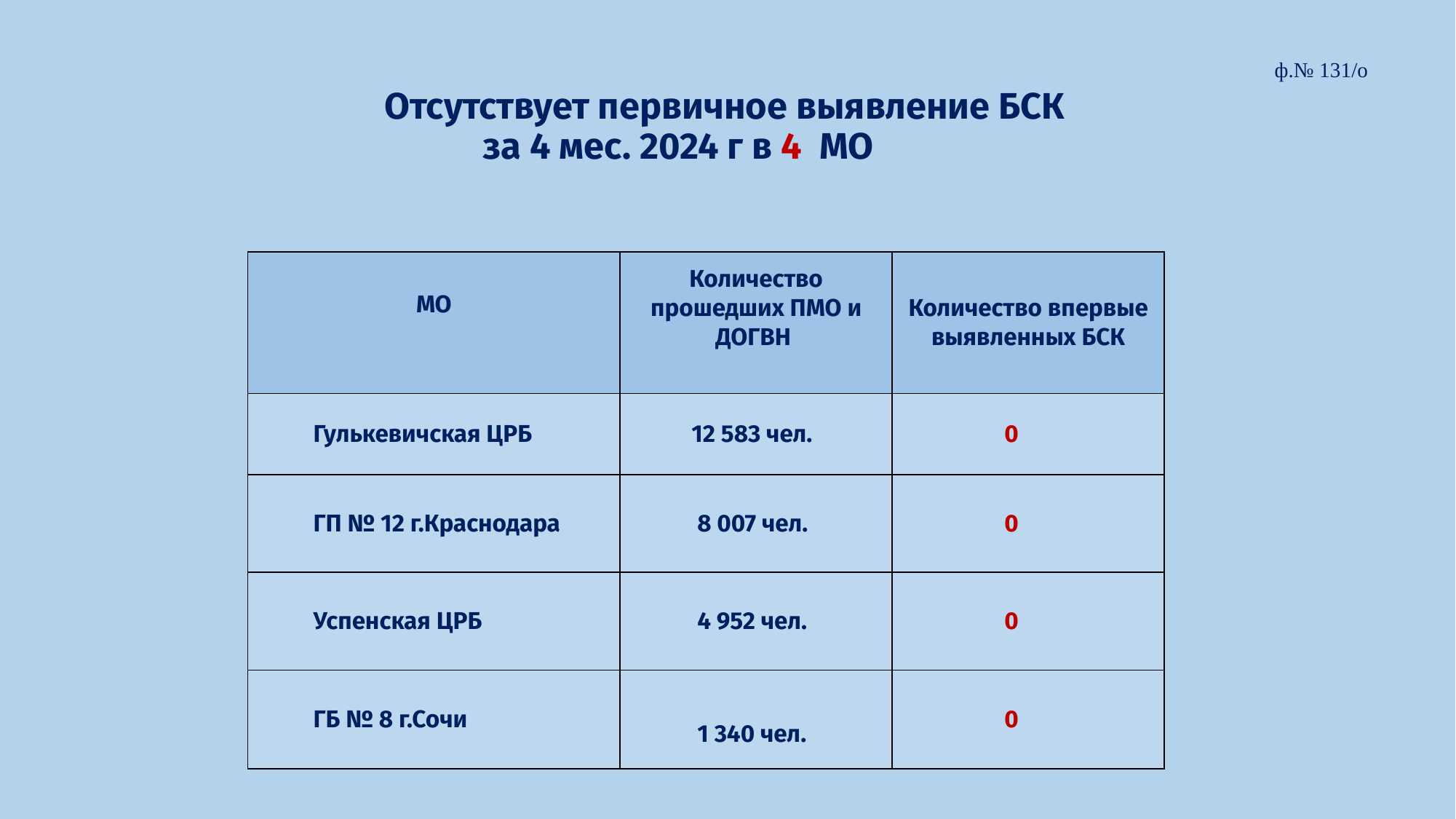

ф.№ 131/о
# Отсутствует первичное выявление БСК за 4 мес. 2024 г в 4  МО
| МО | Количество прошедших ПМО и ДОГВН | Количество впервые выявленных БСК |
| --- | --- | --- |
| Гулькевичская ЦРБ | 12 583 чел. | 0 |
| ГП № 12 г.Краснодара | 8 007 чел. | 0 |
| Успенская ЦРБ | 4 952 чел. | 0 |
| ГБ № 8 г.Сочи | 1 340 чел. | 0 |